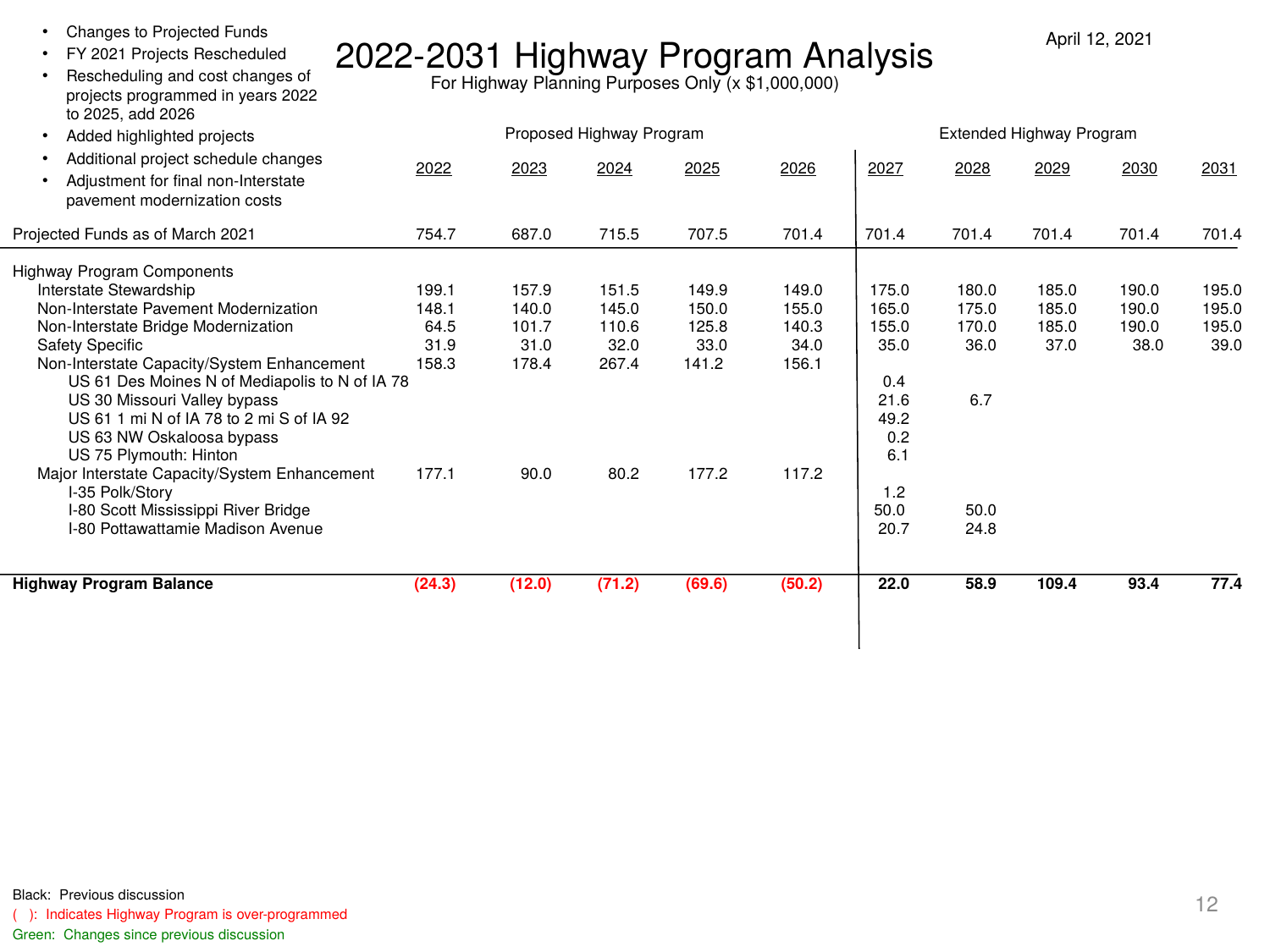

2022-2031 Highway Program Analysis
For Highway Planning Purposes Only (x $1,000,000)
Changes to Projected Funds
FY 2021 Projects Rescheduled
Rescheduling and cost changes of projects programmed in years 2022 to 2025, add 2026
Added highlighted projects
Additional project schedule changes
Adjustment for final non-Interstate pavement modernization costs

April 12, 2021
		                Proposed Highway Program		        	        Extended Highway Program

	2022	2023	2024	2025	2026	2027	2028	2029	2030	2031

Projected Funds as of March 2021	754.7	687.0	715.5	707.5	701.4	 701.4 	 701.4 	 701.4 	 701.4 	 701.4

Highway Program Components
	Interstate Stewardship	 199.1	157.9	151.5	149.9	149.0	175.0	180.0	185.0	190.0 	195.0
	Non-Interstate Pavement Modernization 	 148.1	140.0	145.0	150.0	155.0	165.0	175.0	185.0	190.0 	195.0
	Non-Interstate Bridge Modernization 	 64.5	101.7	110.6	125.8	140.3	155.0	170.0	185.0	190.0 	195.0
	Safety Specific 	31.9	31.0	32.0	33.0	34.0	35.0	36.0	37.0	38.0	39.0
	Non-Interstate Capacity/System Enhancement	 158.3	178.4	267.4	141.2 	156.1
		US 61 Des Moines N of Mediapolis to N of IA 78					 	0.4
		US 30 Missouri Valley bypass 					 	21.6	6.7
		US 61 1 mi N of IA 78 to 2 mi S of IA 92					 	49.2
		US 63 NW Oskaloosa bypass						0.2
		US 75 Plymouth: Hinton						6.1
	Major Interstate Capacity/System Enhancement	 177.1	90.0	80.2	177.2	117.2
		I-35 Polk/Story						1.2
		I-80 Scott Mississippi River Bridge					 	50.0 	50.0
		I-80 Pottawattamie Madison Avenue						20.7	24.8

Highway Program Balance  	 (24.3)	(12.0)	(71.2)	(69.6)	(50.2)	22.0	58.9	109.4	93.4 	77.4

Black:  Previous discussion
(   ):  Indicates Highway Program is over-programmed
Green:  Changes since previous discussion
12